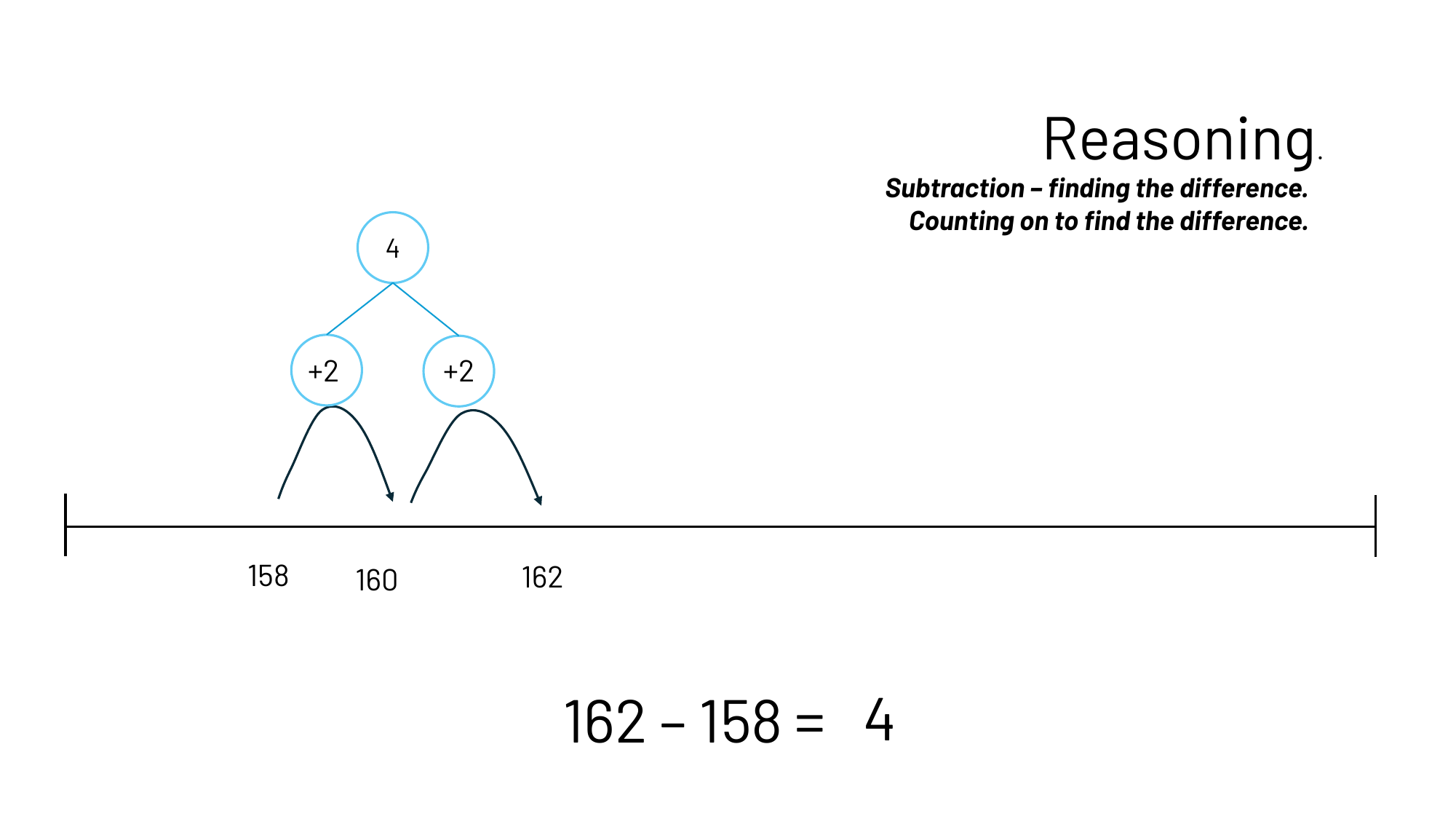

Reasoning.
Subtraction – finding the difference.
Counting on to find the difference.
4

+2
+2

158
162
160
4
162 – 158 =